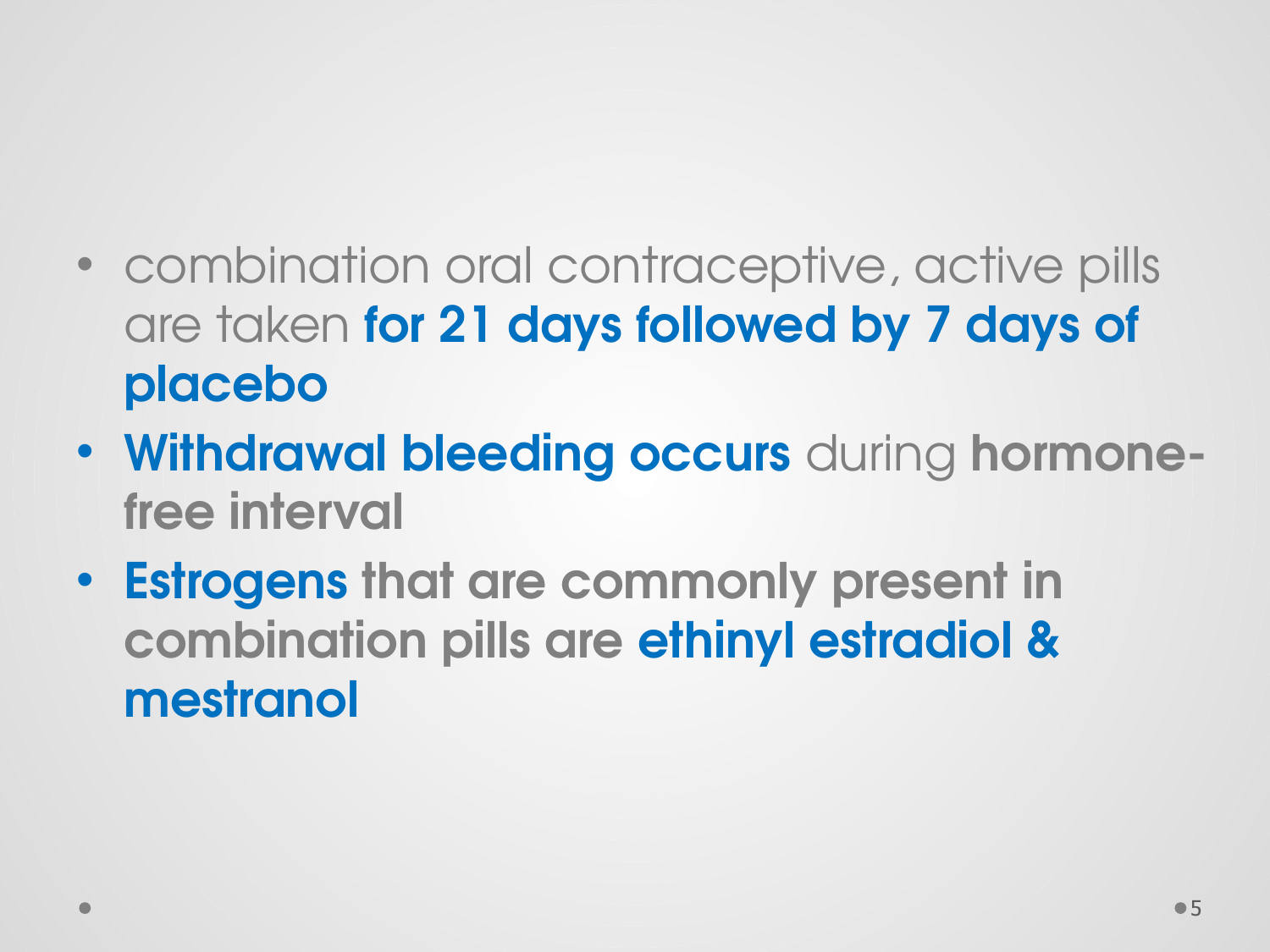

#
combination oral contraceptive, active pills are taken for 21 days followed by 7 days of placebo
Withdrawal bleeding occurs during hormone-free interval
Estrogens that are commonly present in combination pills are ethinyl estradiol & mestranol
5